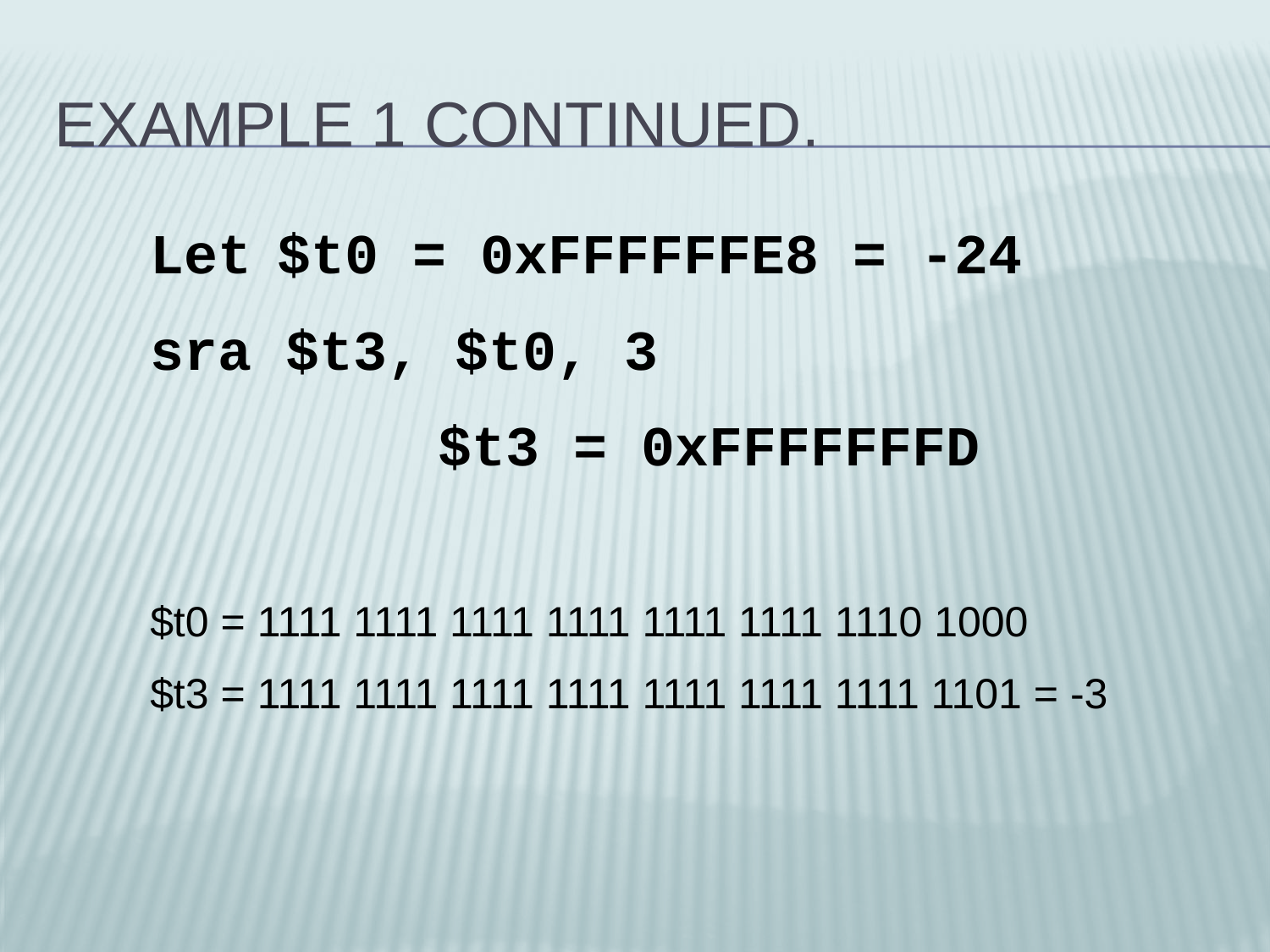

# Example 1 continued.
Let	$t0 = 0xFFFFFFE8 = -24
sra $t3, $t0, 3
		 $t3 = 0xFFFFFFFD

$t0 = 1111 1111 1111 1111 1111 1111 1110 1000
$t3 = 1111 1111 1111 1111 1111 1111 1111 1101 = -3